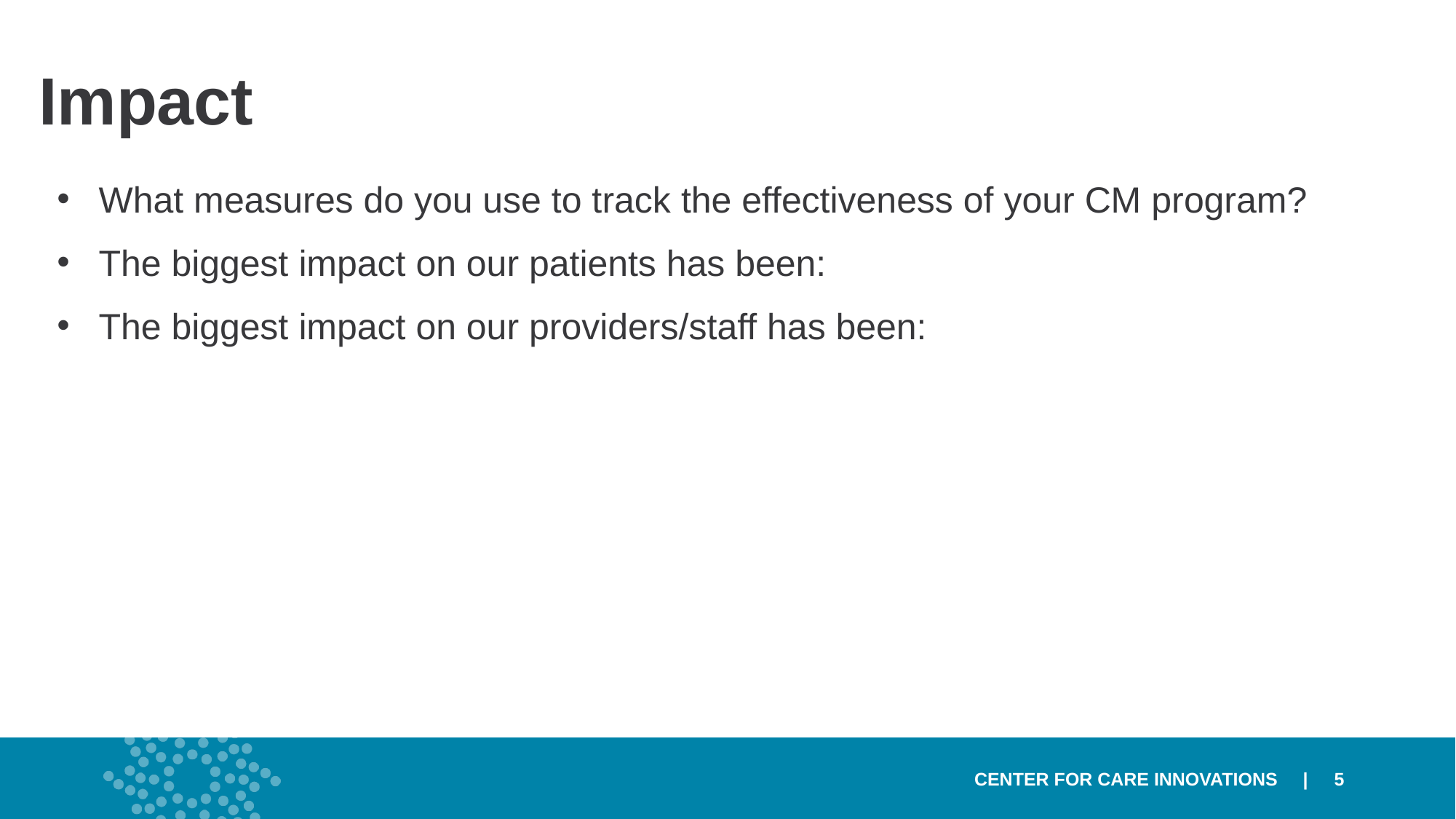

# Impact
What measures do you use to track the effectiveness of your CM program?
The biggest impact on our patients has been:
The biggest impact on our providers/staff has been:

CENTER FOR CARE INNOVATIONS     |     5